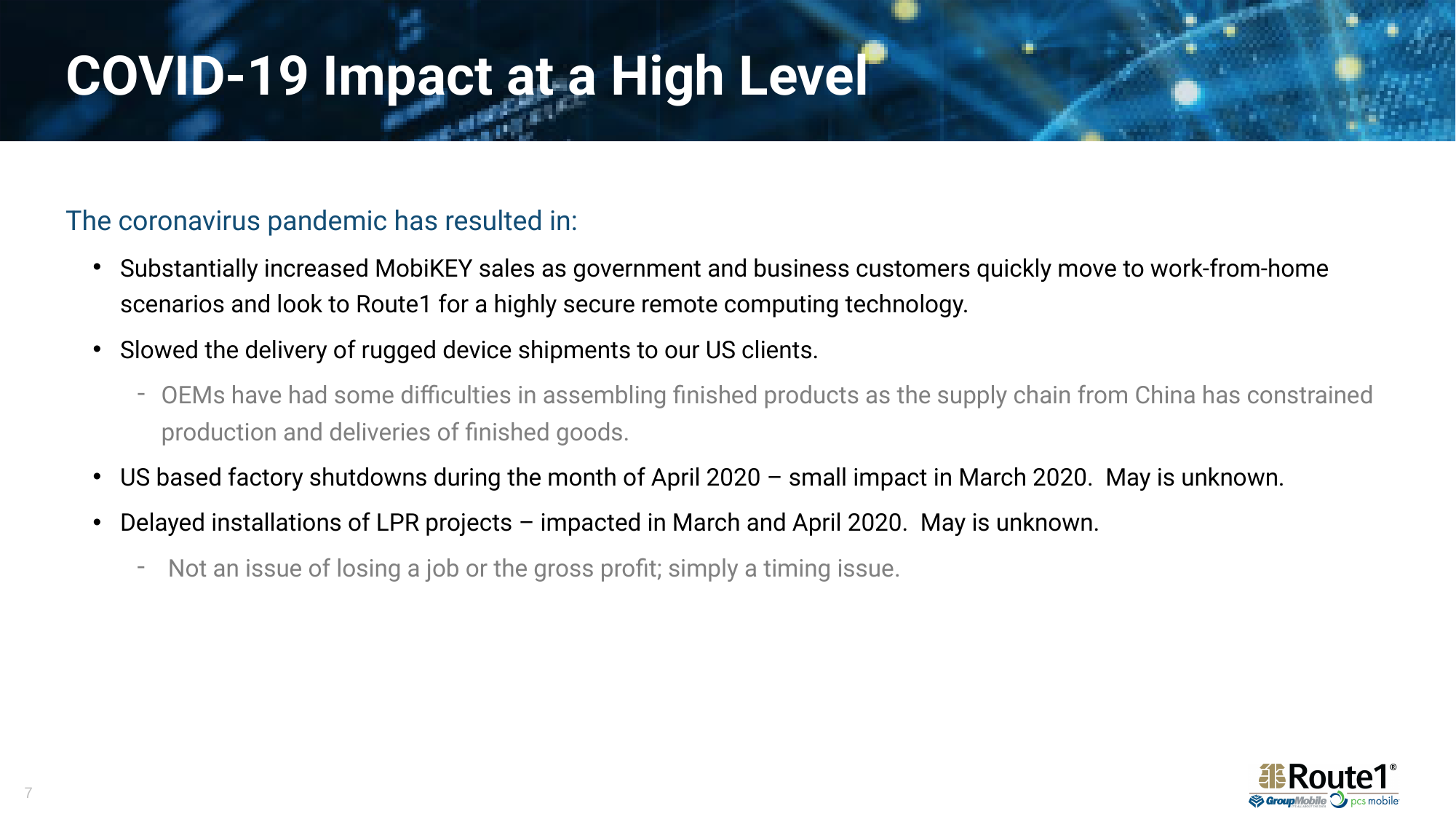

# COVID-19 Impact at a High Level
The coronavirus pandemic has resulted in:
Substantially increased MobiKEY sales as government and business customers quickly move to work-from-home scenarios and look to Route1 for a highly secure remote computing technology.
Slowed the delivery of rugged device shipments to our US clients.
OEMs have had some difficulties in assembling finished products as the supply chain from China has constrained production and deliveries of finished goods.
US based factory shutdowns during the month of April 2020 – small impact in March 2020.  May is unknown.
Delayed installations of LPR projects – impacted in March and April 2020.  May is unknown.
Not an issue of losing a job or the gross profit; simply a timing issue.

7